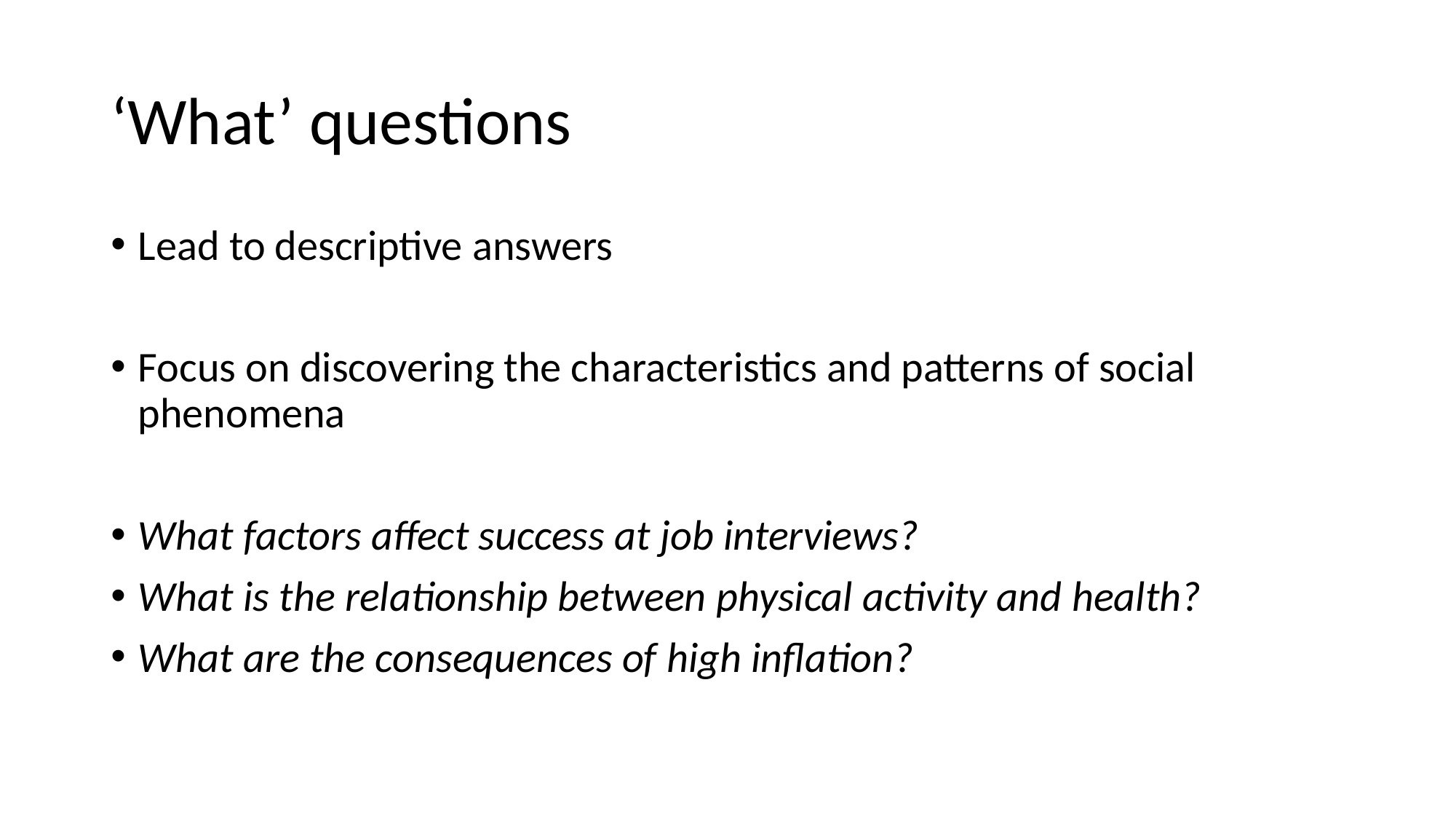

# ‘What’ questions
Lead to descriptive answers

Focus on discovering the characteristics and patterns of social phenomena

What factors affect success at job interviews?
What is the relationship between physical activity and health?
What are the consequences of high inflation?